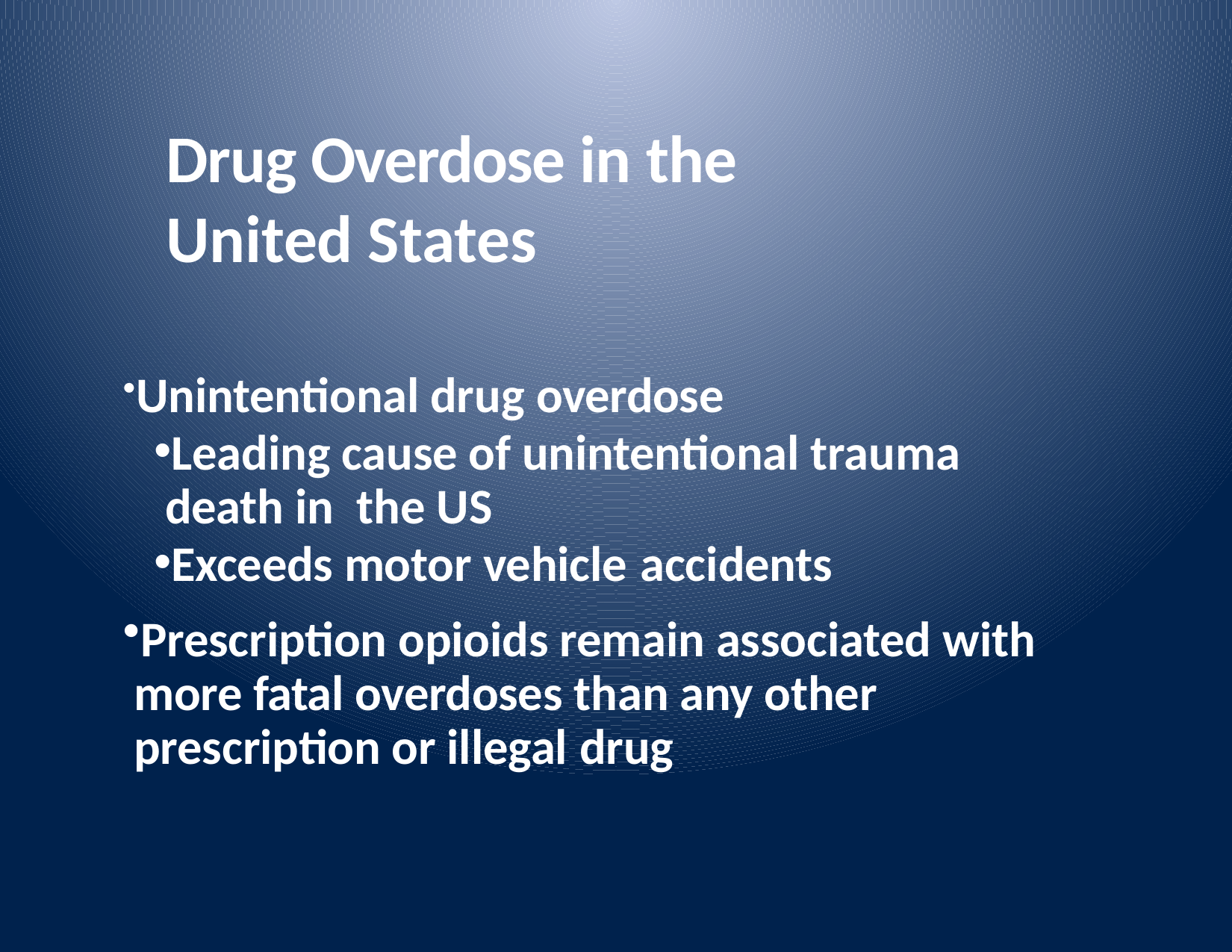

# Drug Overdose in the United States
Unintentional drug overdose
Leading cause of unintentional trauma death in  the US
Exceeds motor vehicle accidents
Prescription opioids remain associated with  more fatal overdoses than any other  prescription or illegal drug